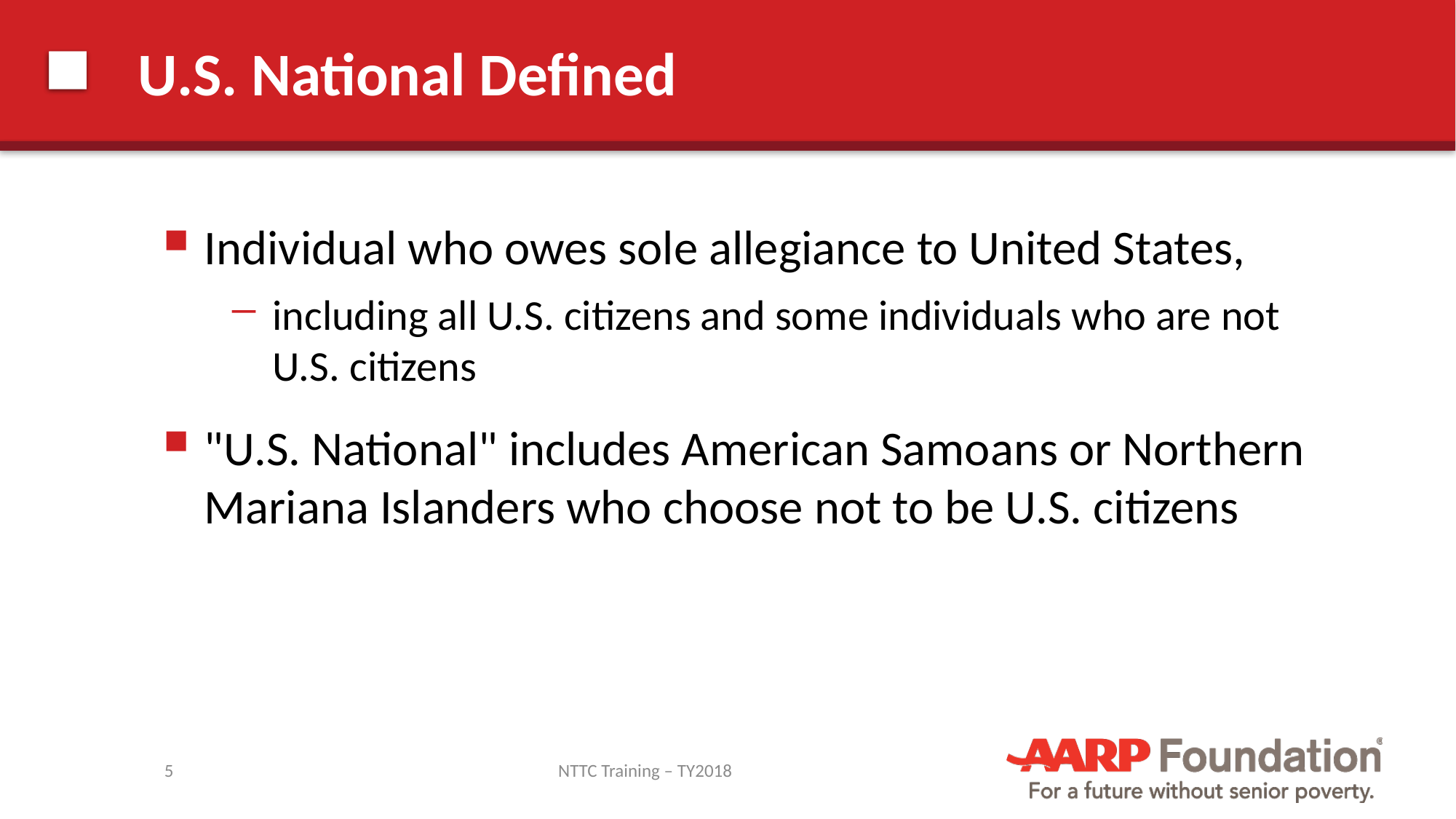

# U.S. National Defined
Individual who owes sole allegiance to United States,
including all U.S. citizens and some individuals who are not U.S. citizens
"U.S. National" includes American Samoans or Northern Mariana Islanders who choose not to be U.S. citizens
5
NTTC Training – TY2018